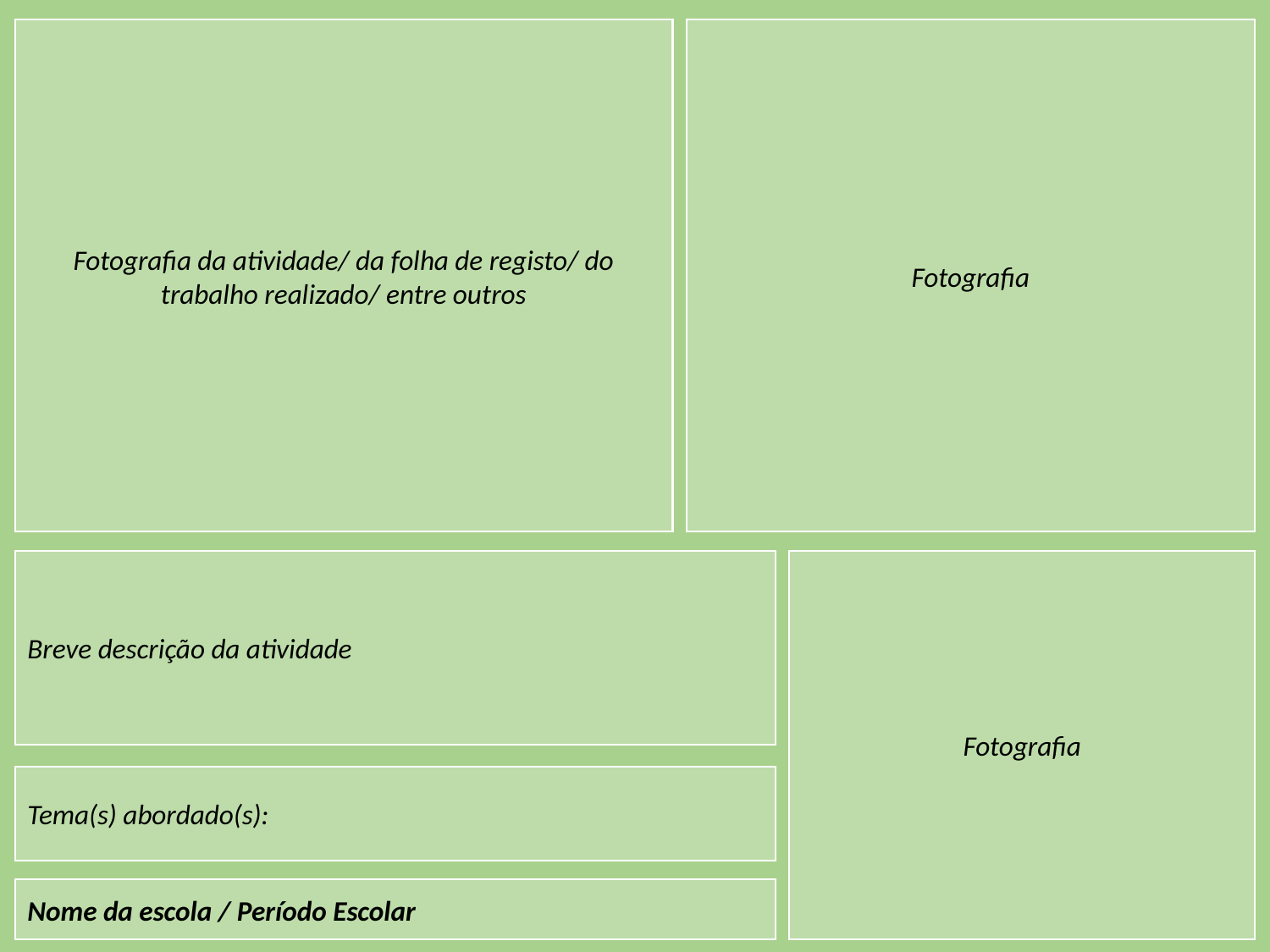

Fotografia da atividade/ da folha de registo/ do trabalho realizado/ entre outros
Fotografia
Breve descrição da atividade
Fotografia
Tema(s) abordado(s):
Nome da escola / Período Escolar